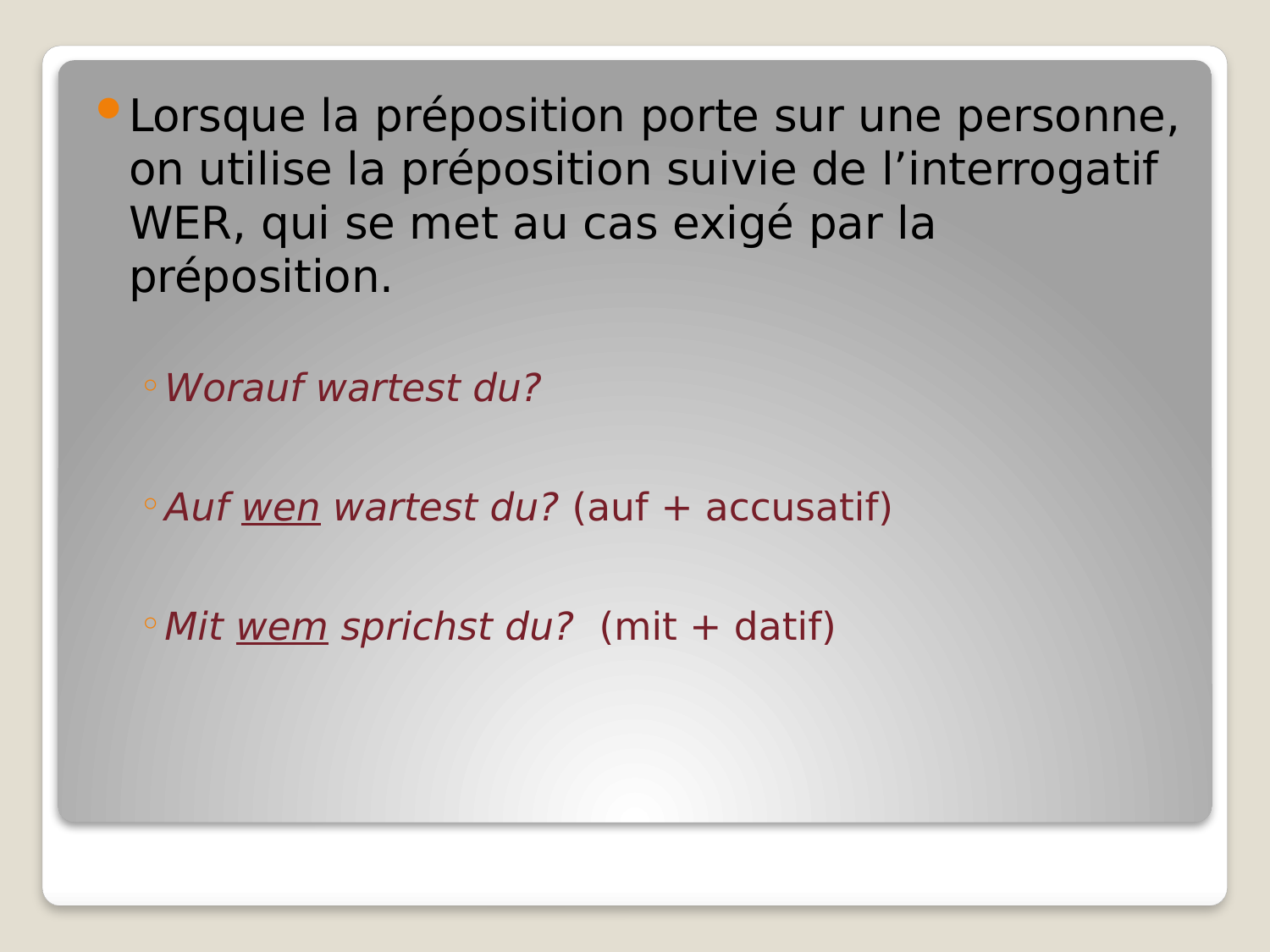

Lorsque la préposition porte sur une personne, on utilise la préposition suivie de l’interrogatif WER, qui se met au cas exigé par la préposition.

Worauf wartest du?

Auf wen wartest du? (auf + accusatif)

Mit wem sprichst du?  (mit + datif)